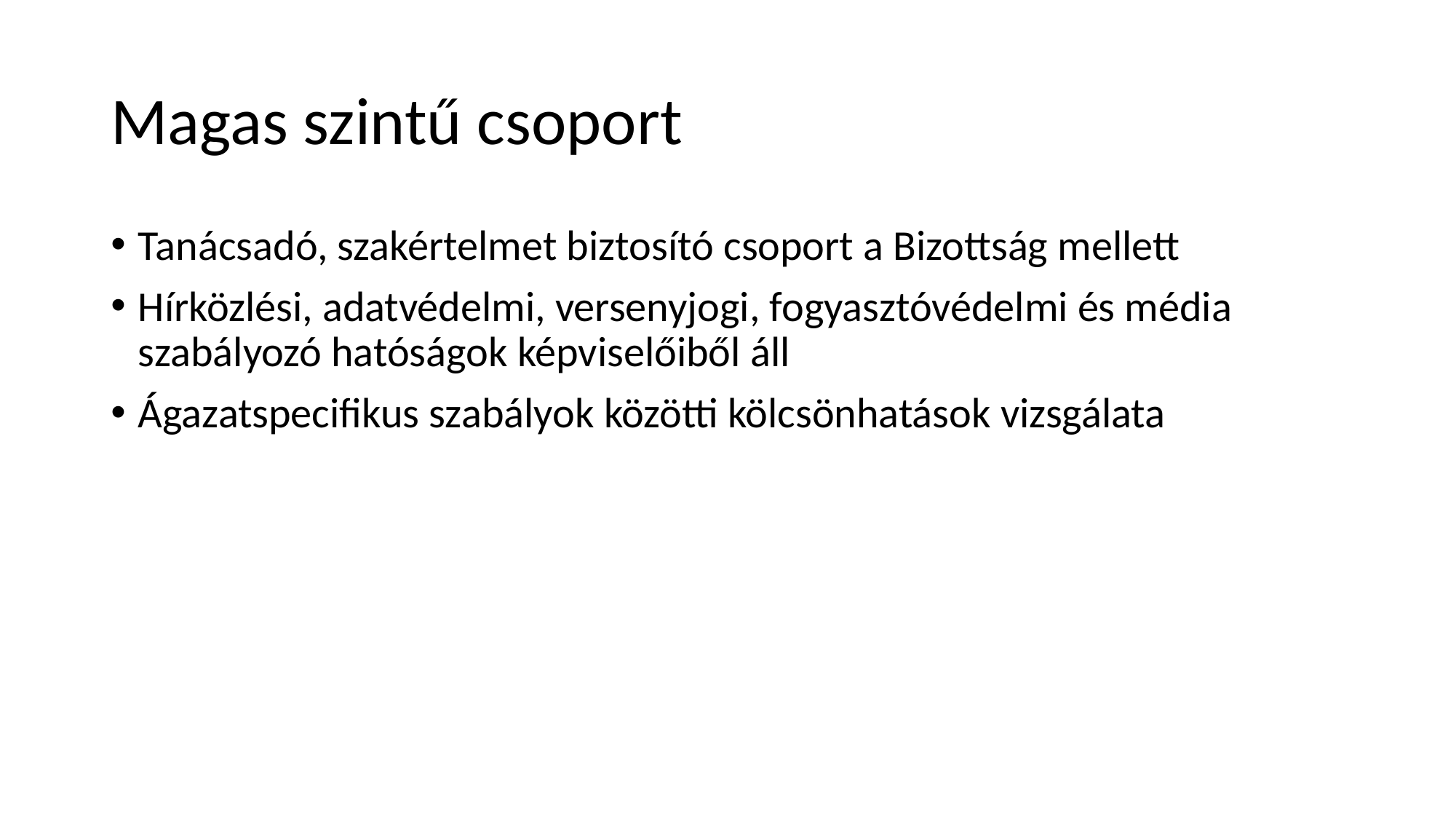

# Magas szintű csoport
Tanácsadó, szakértelmet biztosító csoport a Bizottság mellett
Hírközlési, adatvédelmi, versenyjogi, fogyasztóvédelmi és média szabályozó hatóságok képviselőiből áll
Ágazatspecifikus szabályok közötti kölcsönhatások vizsgálata